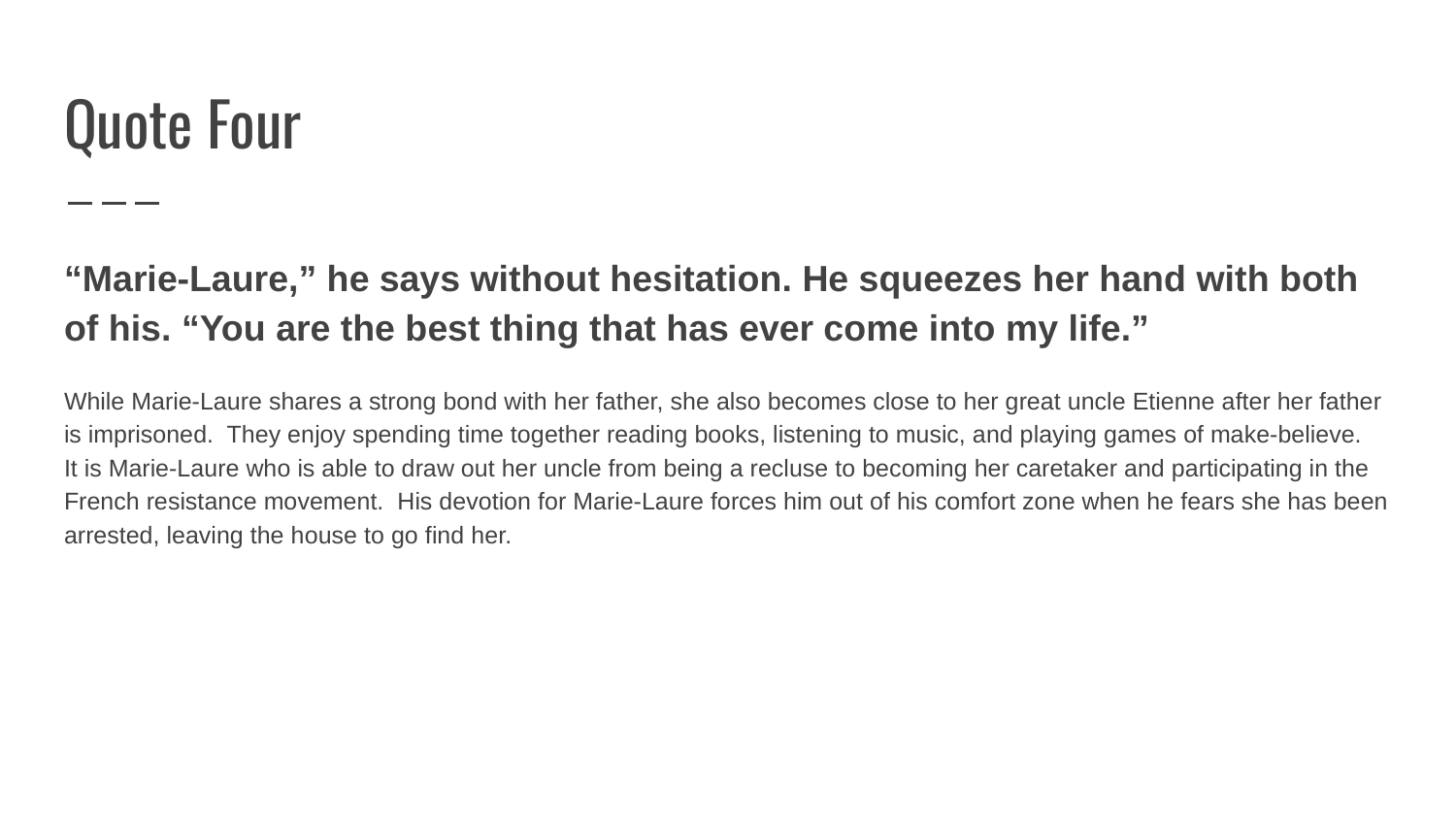

# Quote Four
“Marie-Laure,” he says without hesitation. He squeezes her hand with both of his. “You are the best thing that has ever come into my life.”
While Marie-Laure shares a strong bond with her father, she also becomes close to her great uncle Etienne after her father is imprisoned.  They enjoy spending time together reading books, listening to music, and playing games of make-believe.  It is Marie-Laure who is able to draw out her uncle from being a recluse to becoming her caretaker and participating in the French resistance movement.  His devotion for Marie-Laure forces him out of his comfort zone when he fears she has been arrested, leaving the house to go find her.